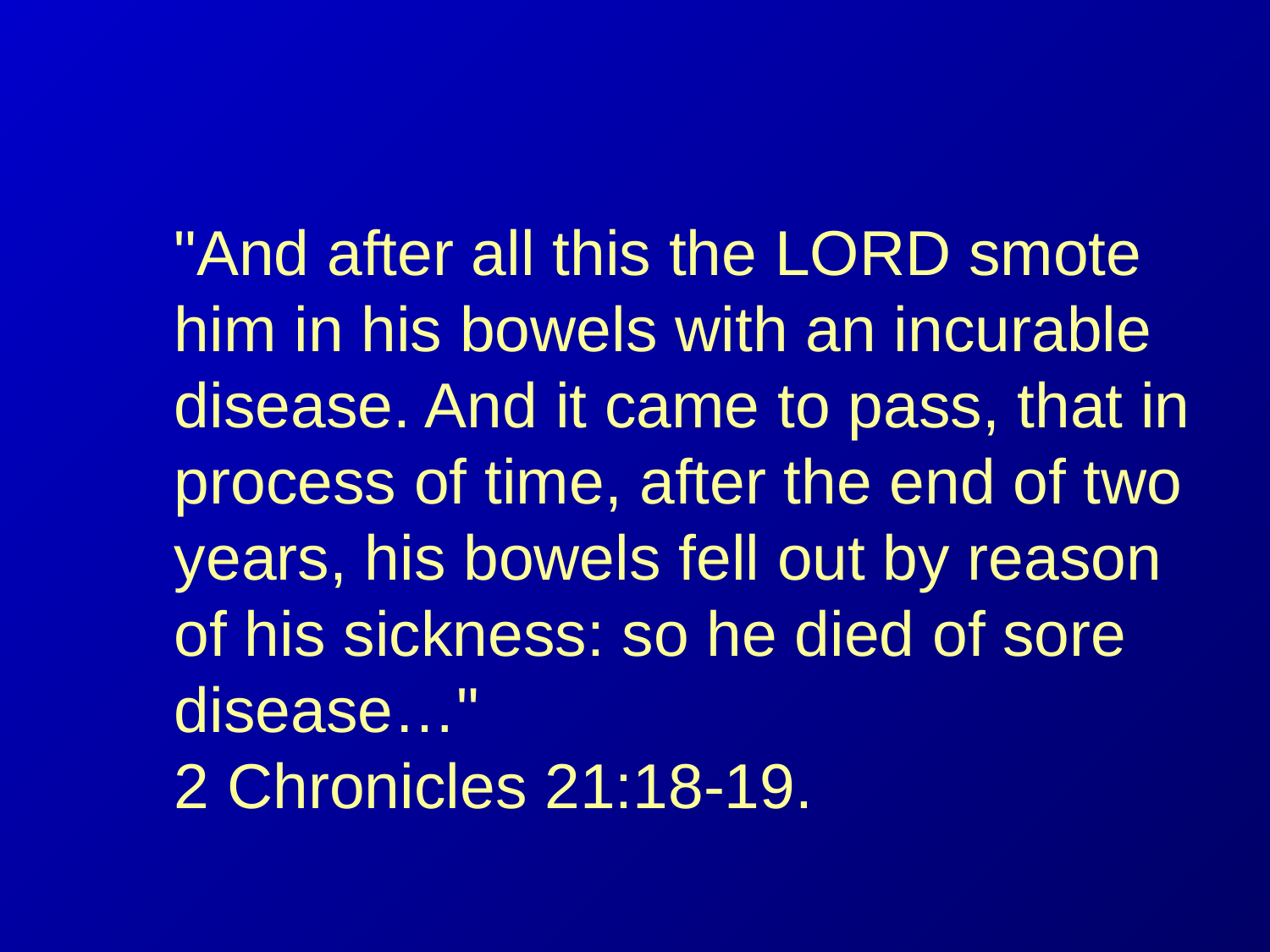

"And after all this the LORD smote him in his bowels with an incurable disease. And it came to pass, that in process of time, after the end of two years, his bowels fell out by reason of his sickness: so he died of sore disease…"
2 Chronicles 21:18-19.